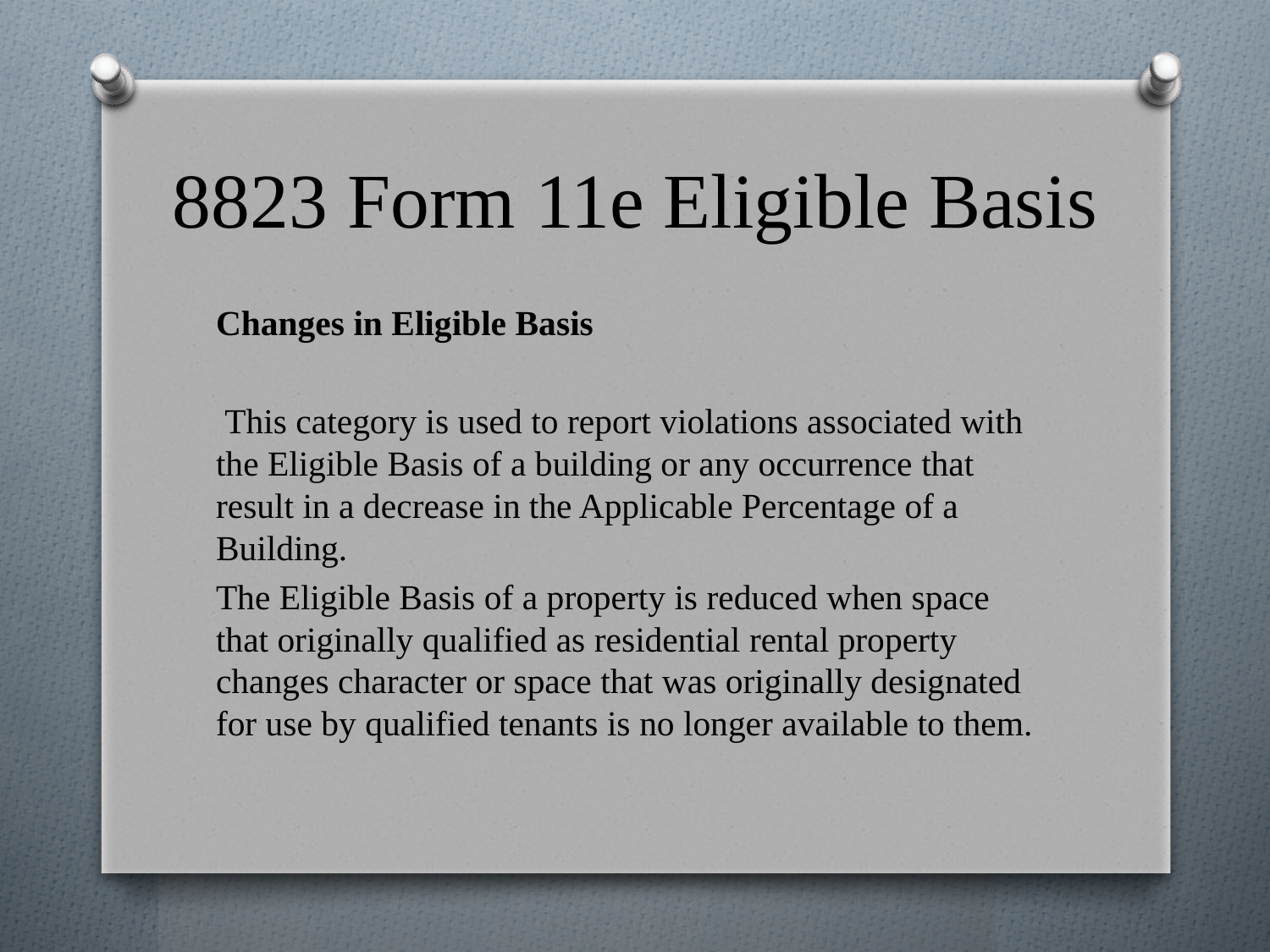

# 8823 Form 11e Eligible Basis
Changes in Eligible Basis

 This category is used to report violations associated with the Eligible Basis of a building or any occurrence that result in a decrease in the Applicable Percentage of a Building.
The Eligible Basis of a property is reduced when space that originally qualified as residential rental property changes character or space that was originally designated for use by qualified tenants is no longer available to them.